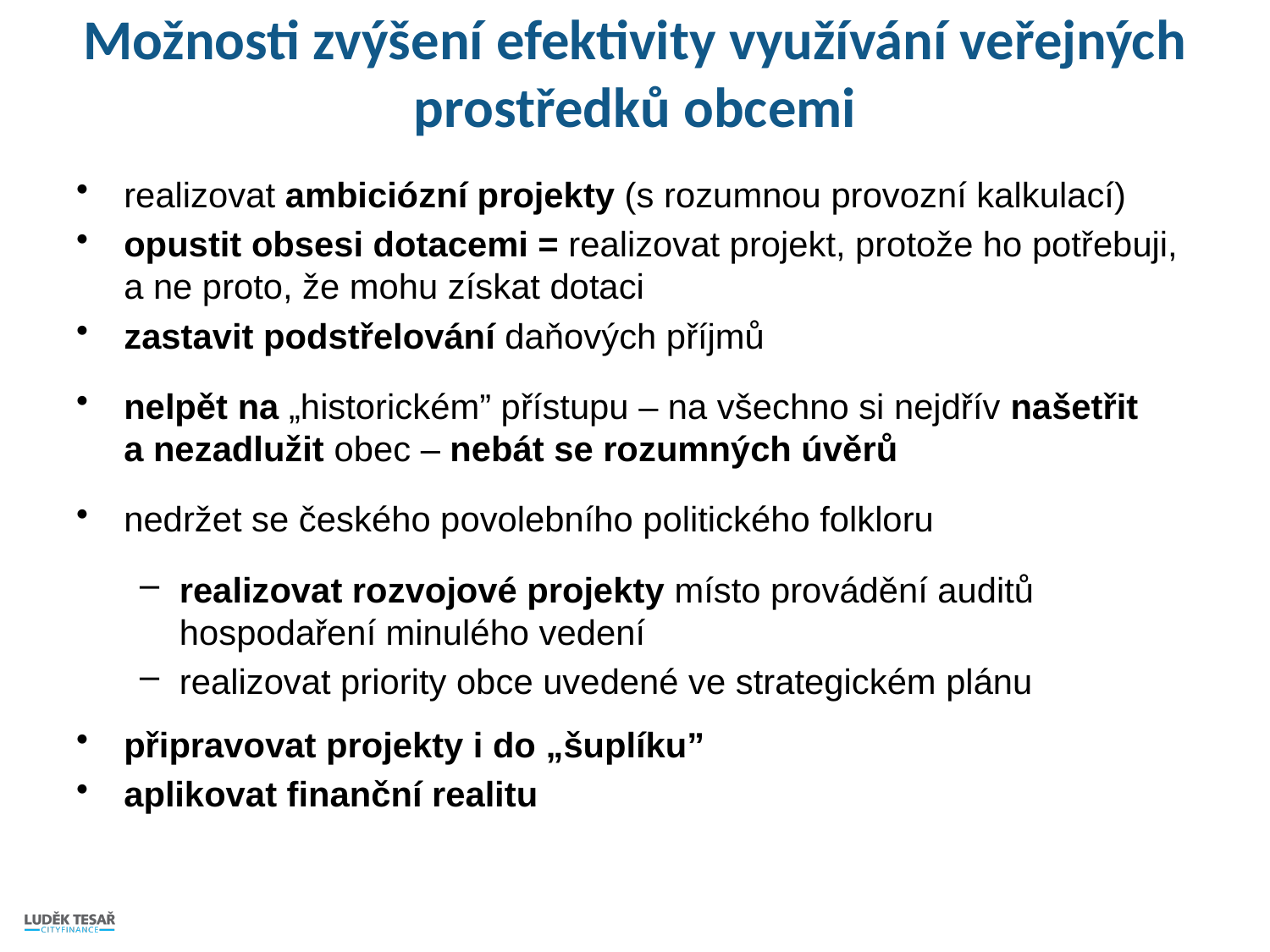

# Možnosti zvýšení efektivity využívání veřejných prostředků obcemi
realizovat ambiciózní projekty (s rozumnou provozní kalkulací)
opustit obsesi dotacemi = realizovat projekt, protože ho potřebuji, a ne proto, že mohu získat dotaci
zastavit podstřelování daňových příjmů
nelpět na „historickém” přístupu – na všechno si nejdřív našetřit a nezadlužit obec – nebát se rozumných úvěrů
nedržet se českého povolebního politického folkloru
realizovat rozvojové projekty místo provádění auditů hospodaření minulého vedení
realizovat priority obce uvedené ve strategickém plánu
připravovat projekty i do „šuplíku”
aplikovat finanční realitu